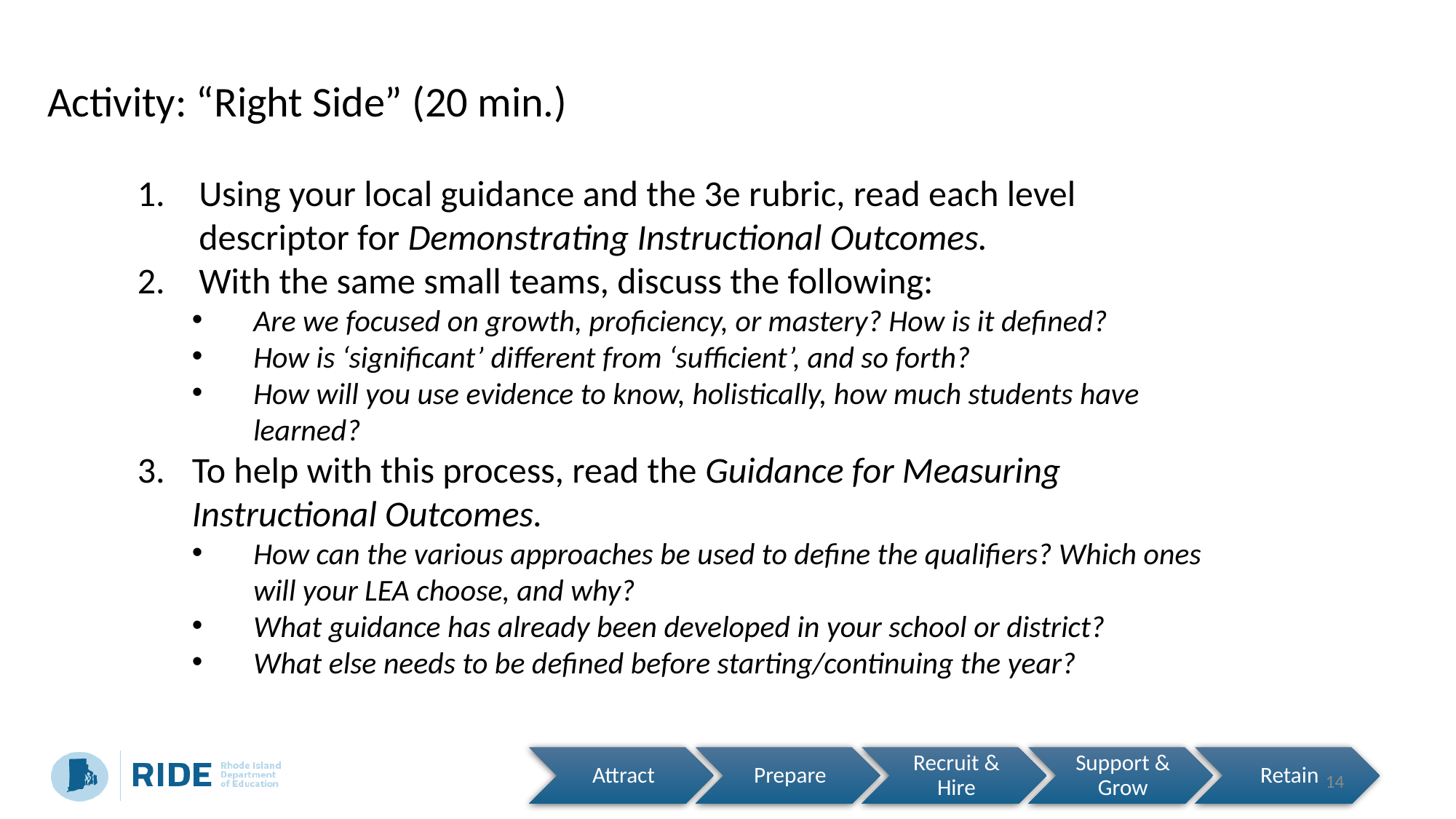

# Activity: “Right Side” (20 min.)
Using your local guidance and the 3e rubric, read each level descriptor for Demonstrating Instructional Outcomes.
With the same small teams, discuss the following:
Are we focused on growth, proficiency, or mastery? How is it defined?
How is ‘significant’ different from ‘sufficient’, and so forth?
How will you use evidence to know, holistically, how much students have learned?
To help with this process, read the Guidance for Measuring Instructional Outcomes.
How can the various approaches be used to define the qualifiers? Which ones will your LEA choose, and why?
What guidance has already been developed in your school or district?
What else needs to be defined before starting/continuing the year?
14